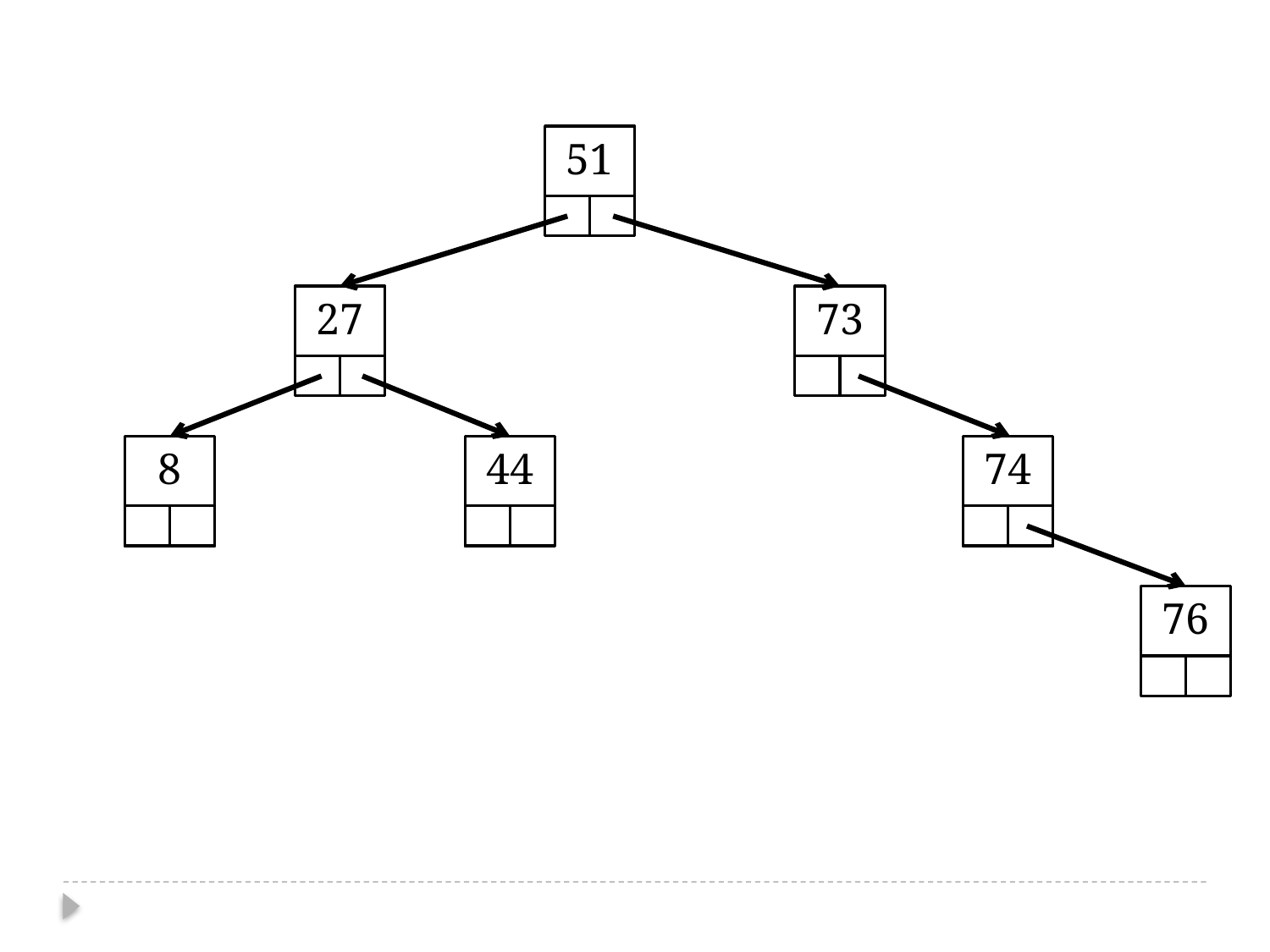

51

27
73

74
8
44

76